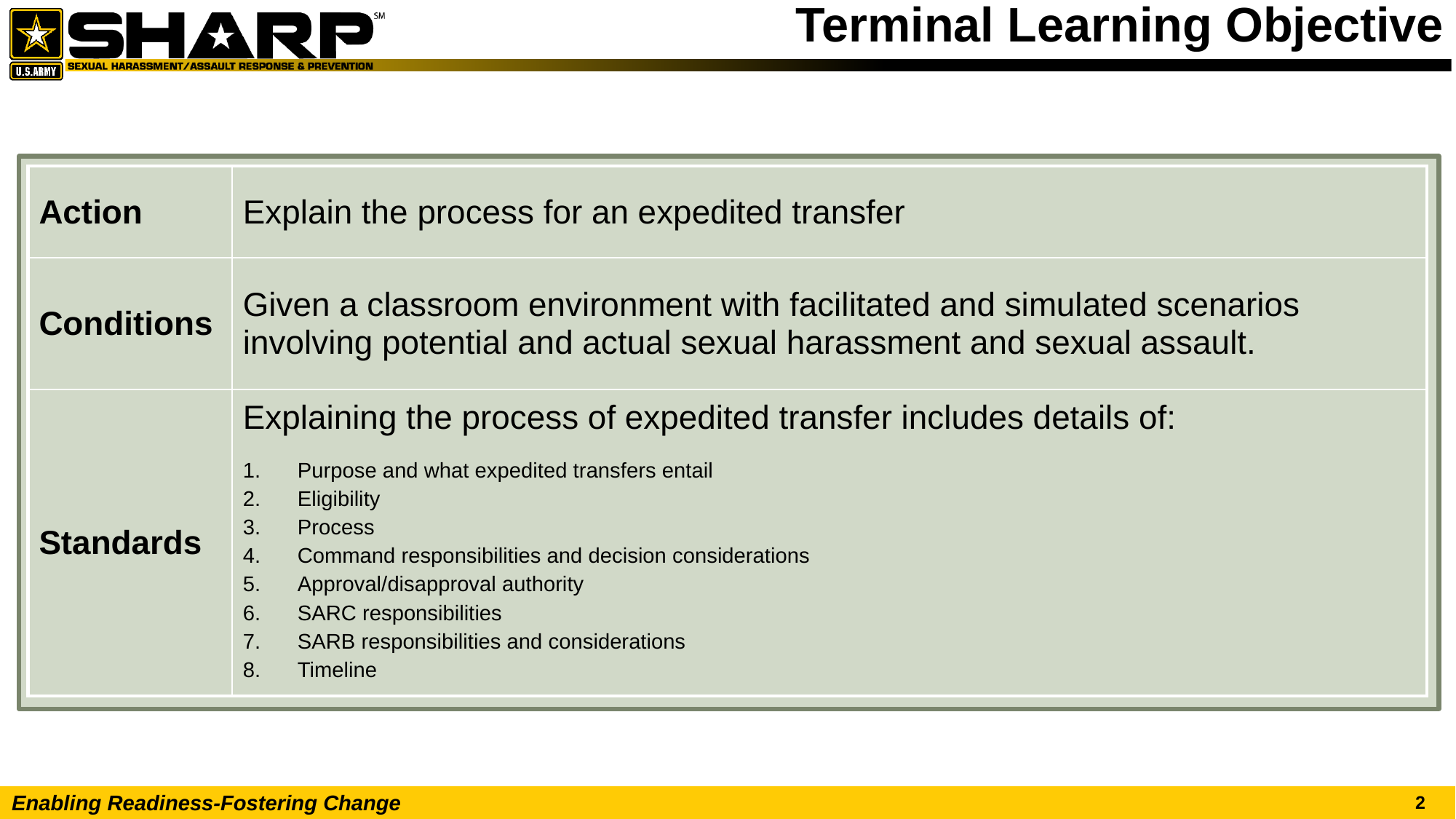

# Terminal Learning Objective

| Action | Explain the process for an expedited transfer |
| --- | --- |
| Conditions | Given a classroom environment with facilitated and simulated scenarios involving potential and actual sexual harassment and sexual assault. |
| Standards | Explaining the process of expedited transfer includes details of: Purpose and what expedited transfers entail Eligibility Process Command responsibilities and decision considerations Approval/disapproval authority SARC responsibilities SARB responsibilities and considerations Timeline |